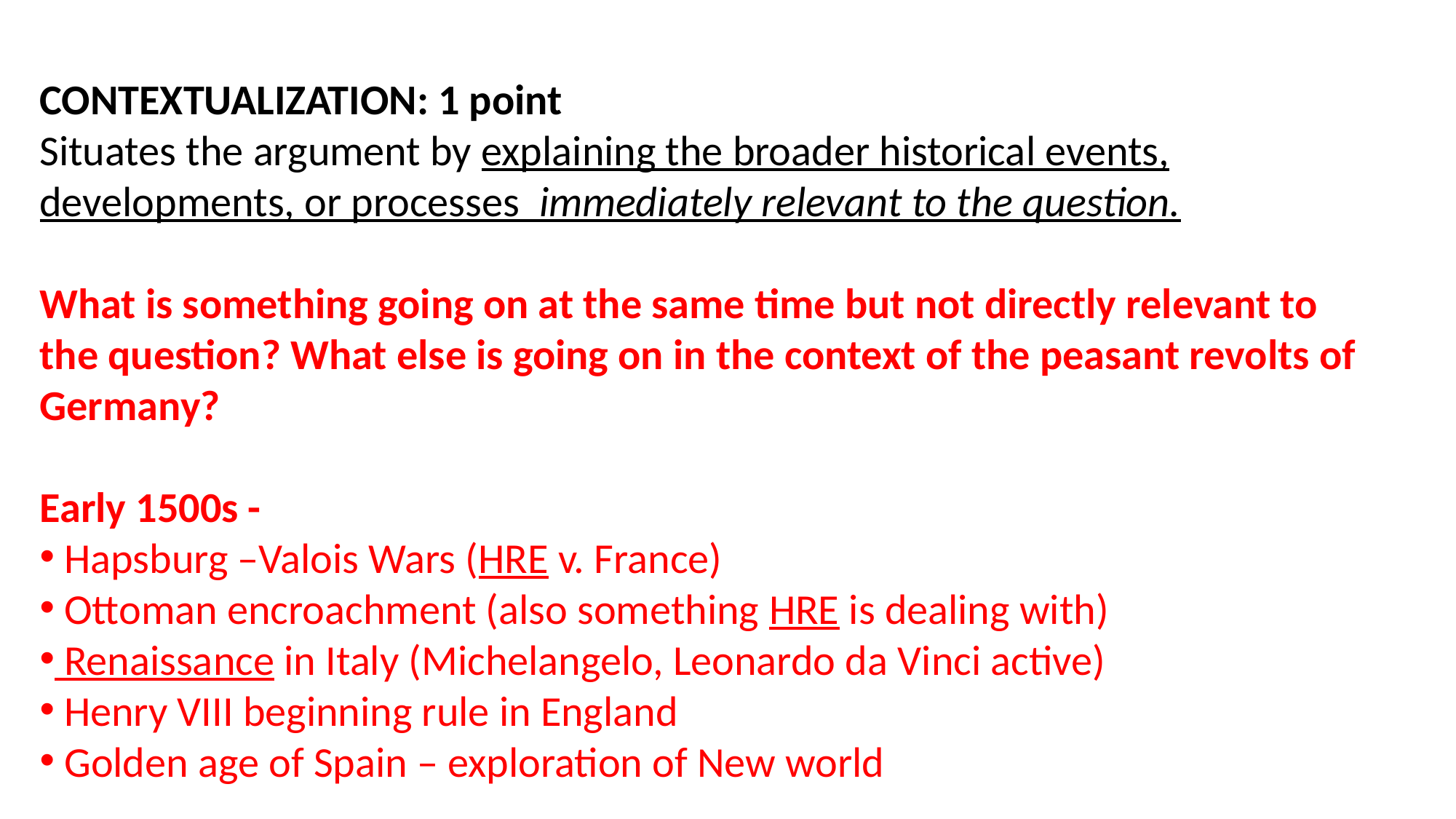

CONTEXTUALIZATION: 1 point
Situates the argument by explaining the broader historical events, developments, or processes  immediately relevant to the question.

What is something going on at the same time but not directly relevant to the question? What else is going on in the context of the peasant revolts of Germany?

Early 1500s -
 Hapsburg –Valois Wars (HRE v. France)
 Ottoman encroachment (also something HRE is dealing with)
 Renaissance in Italy (Michelangelo, Leonardo da Vinci active)
 Henry VIII beginning rule in England
 Golden age of Spain – exploration of New world